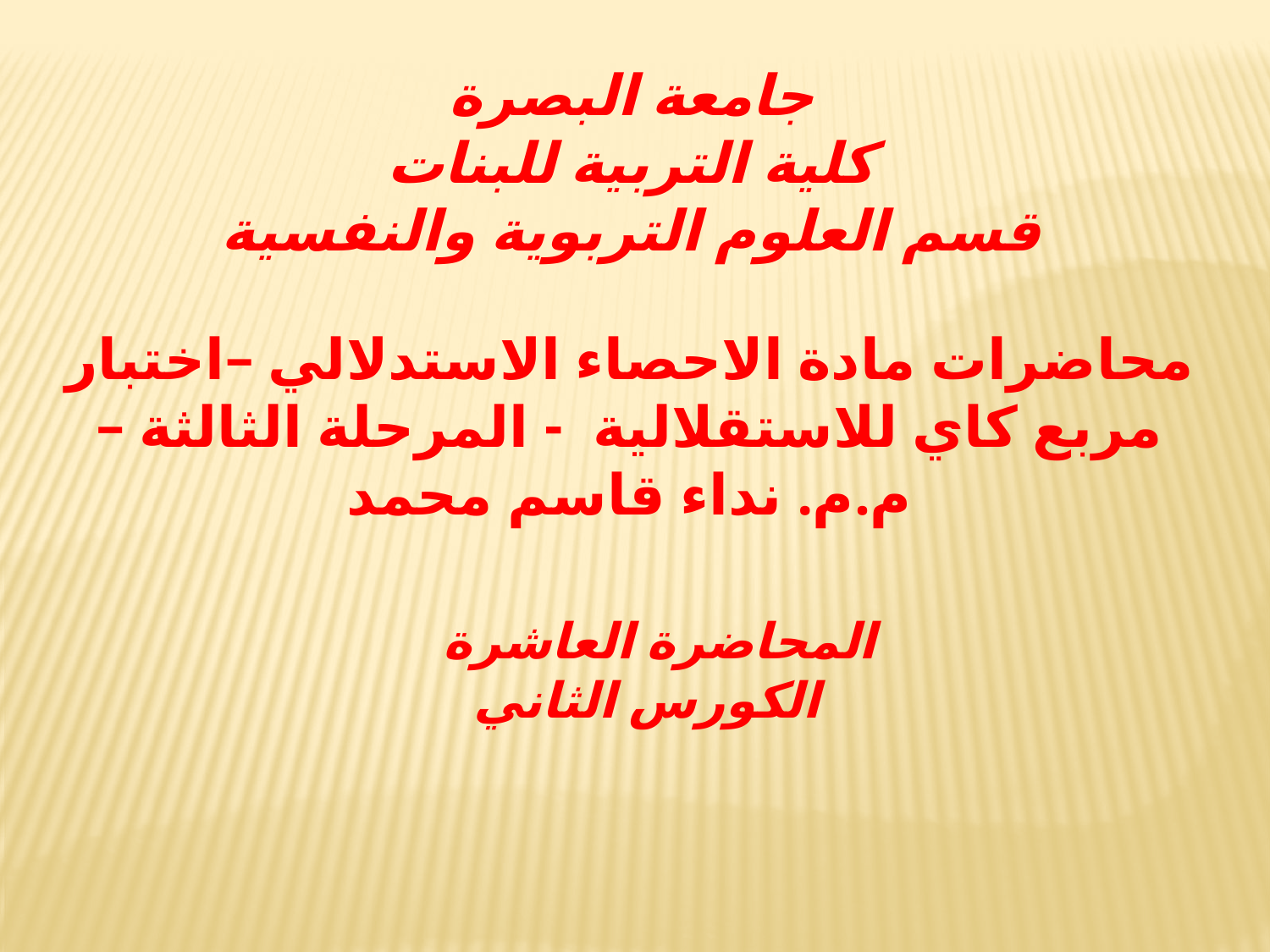

جامعة البصرة
كلية التربية للبنات
قسم العلوم التربوية والنفسية
محاضرات مادة الاحصاء الاستدلالي –اختبار مربع كاي للاستقلالية  - المرحلة الثالثة –
 م.م. نداء قاسم محمد

المحاضرة العاشرة
 الكورس الثاني